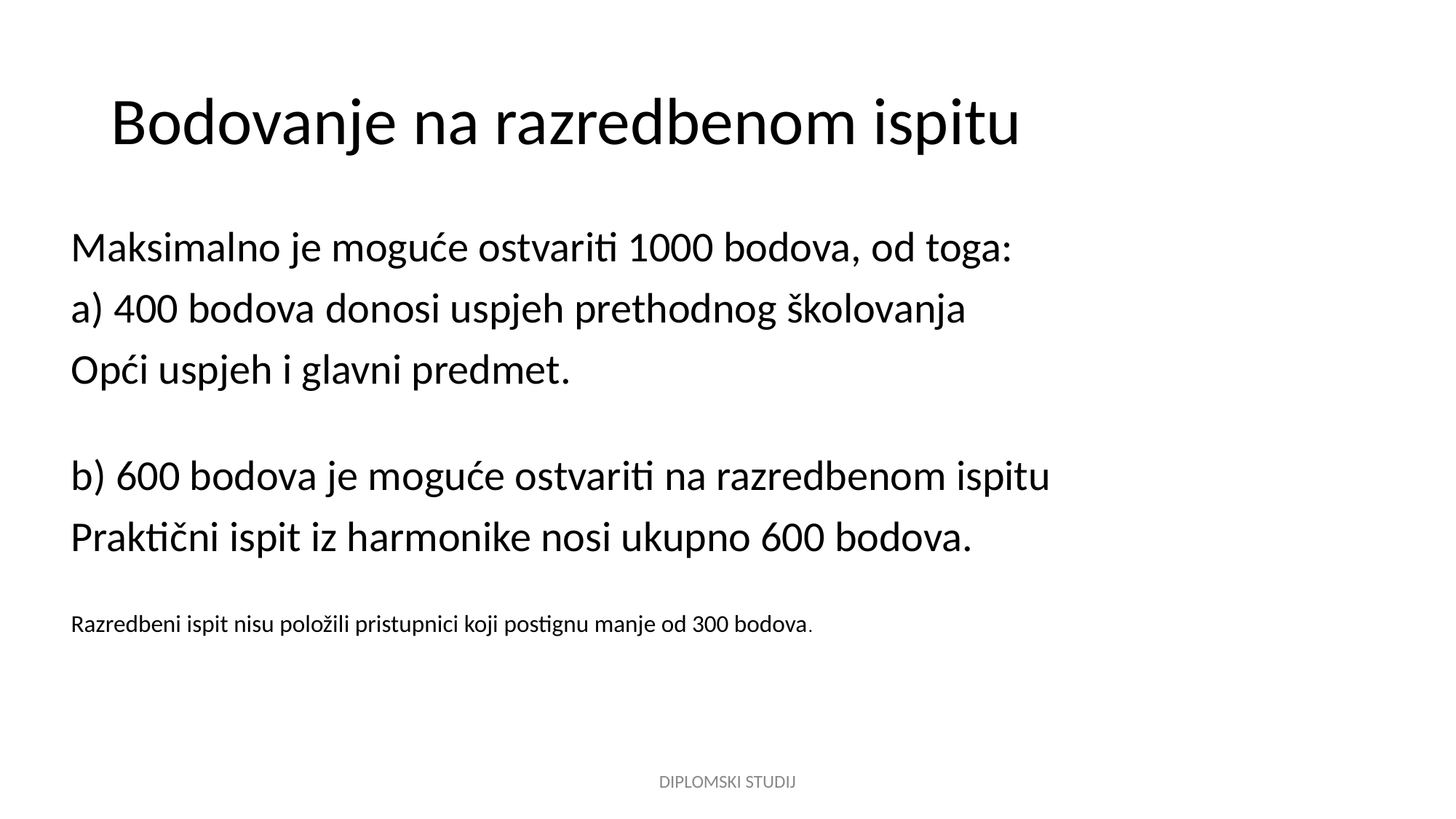

# Bodovanje na razredbenom ispitu
Maksimalno je moguće ostvariti 1000 bodova, od toga:
a) 400 bodova donosi uspjeh prethodnog školovanja
Opći uspjeh i glavni predmet.
b) 600 bodova je moguće ostvariti na razredbenom ispitu
Praktični ispit iz harmonike nosi ukupno 600 bodova.

Razredbeni ispit nisu položili pristupnici koji postignu manje od 300 bodova.
DIPLOMSKI STUDIJ